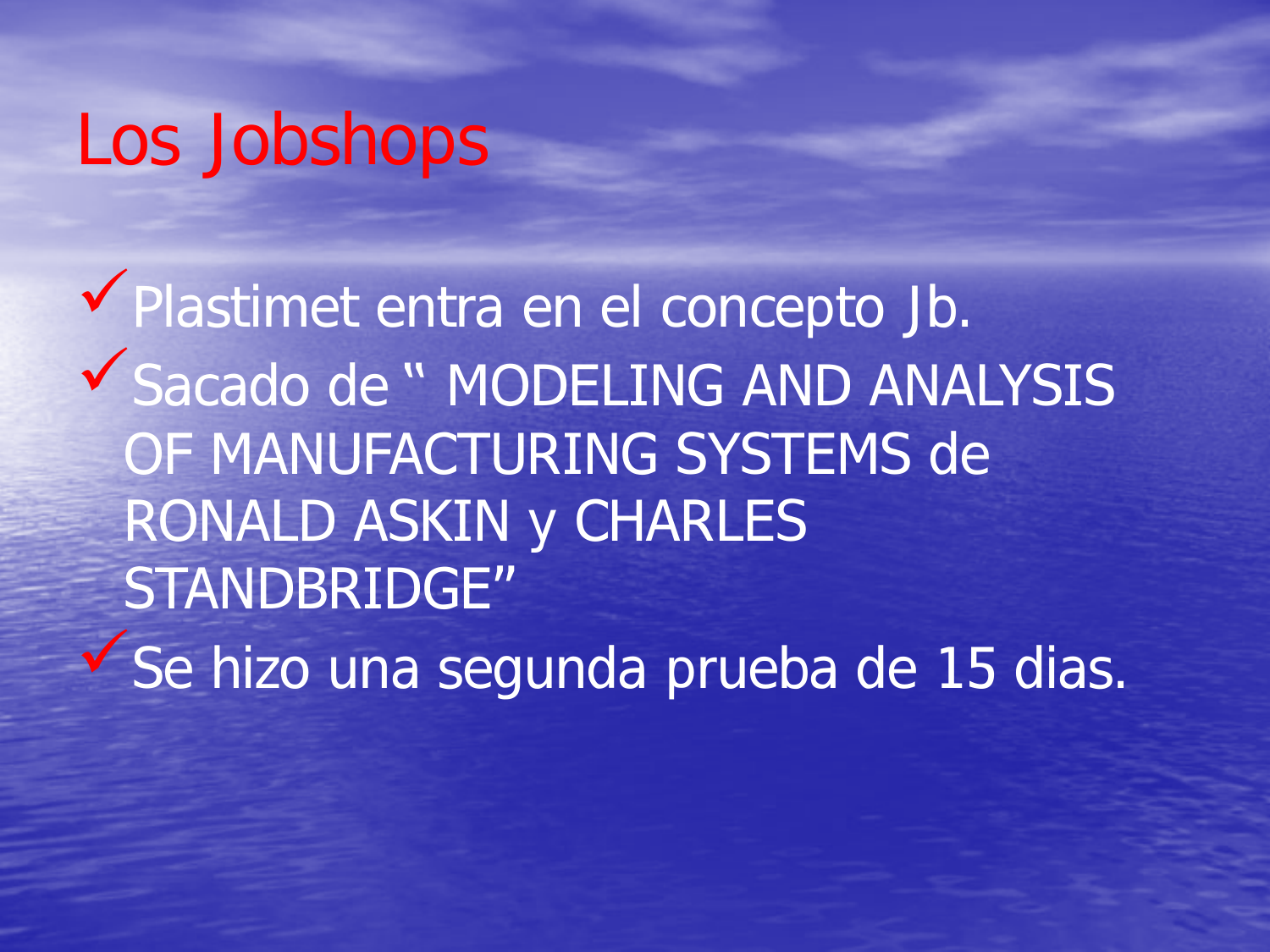

# Los Jobshops

Plastimet entra en el concepto Jb.
Sacado de “ MODELING AND ANALYSIS OF MANUFACTURING SYSTEMS de RONALD ASKIN y CHARLES STANDBRIDGE”
Se hizo una segunda prueba de 15 dias.